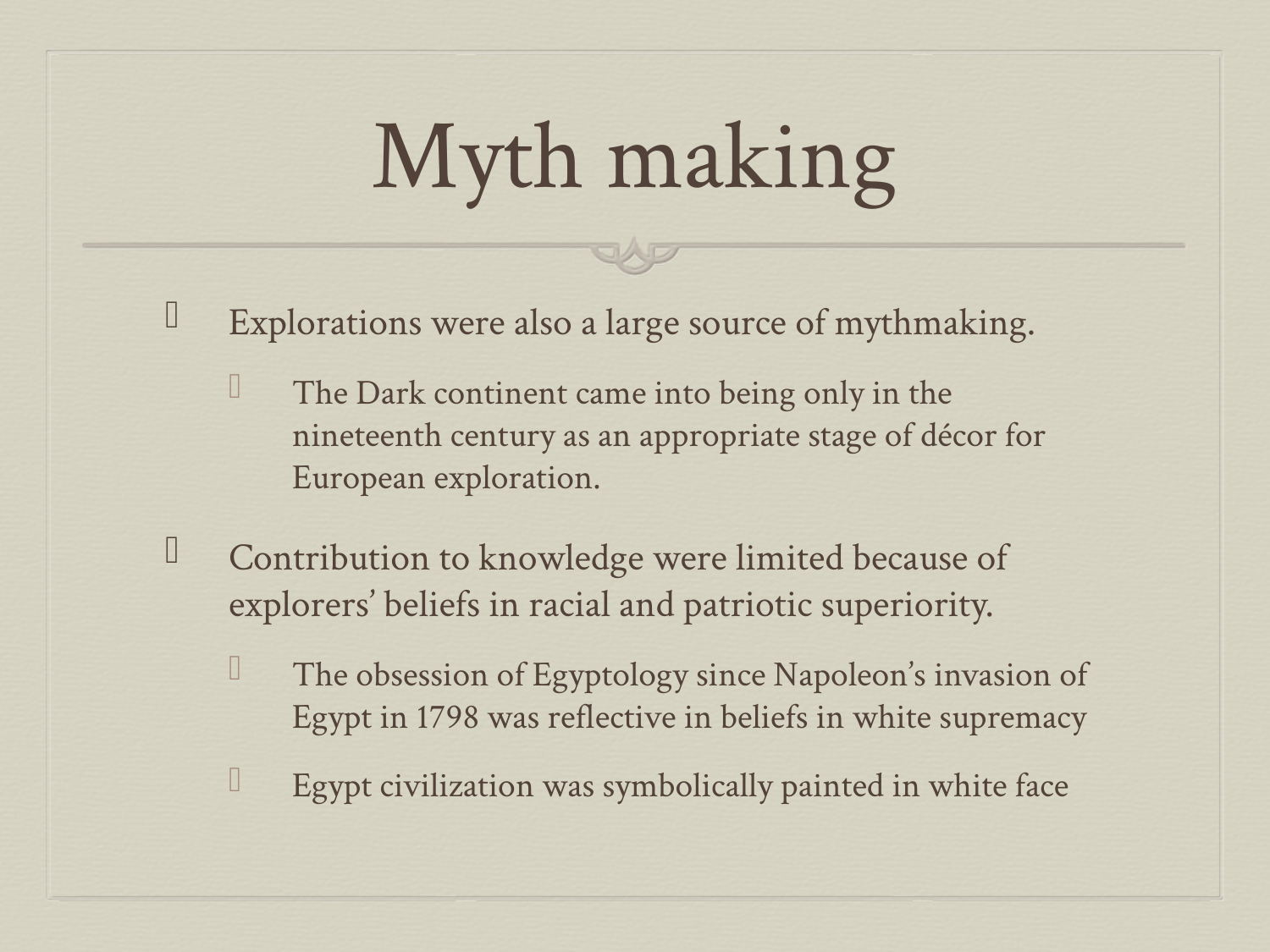

# Myth making
Explorations were also a large source of mythmaking.
The Dark continent came into being only in the nineteenth century as an appropriate stage of décor for European exploration.
Contribution to knowledge were limited because of explorers’ beliefs in racial and patriotic superiority.
The obsession of Egyptology since Napoleon’s invasion of Egypt in 1798 was reflective in beliefs in white supremacy
Egypt civilization was symbolically painted in white face